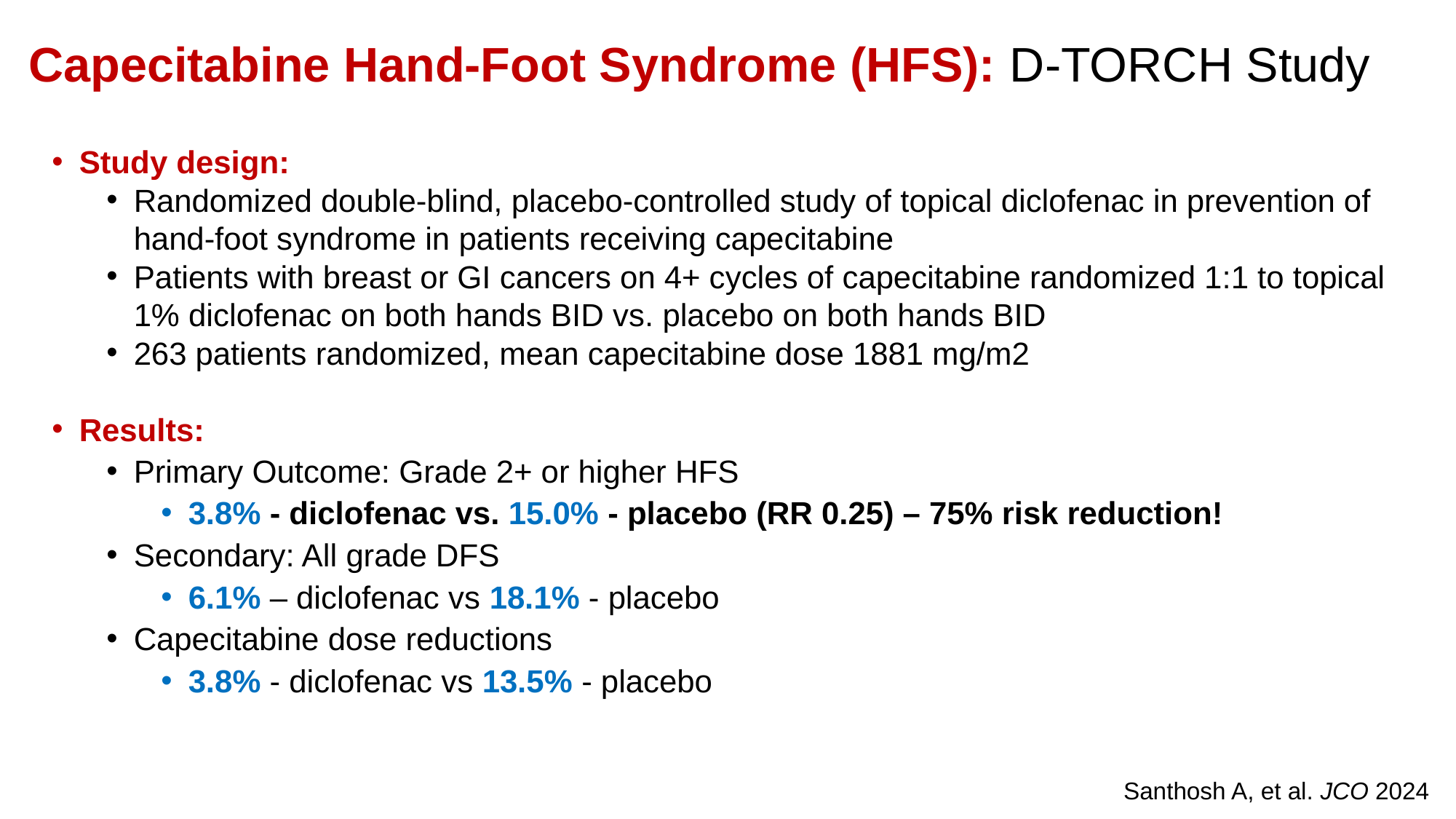

Capecitabine Hand-Foot Syndrome (HFS): D-TORCH Study
Study design:
Randomized double-blind, placebo-controlled study of topical diclofenac in prevention of hand-foot syndrome in patients receiving capecitabine
Patients with breast or GI cancers on 4+ cycles of capecitabine randomized 1:1 to topical 1% diclofenac on both hands BID vs. placebo on both hands BID
263 patients randomized, mean capecitabine dose 1881 mg/m2

Results:
Primary Outcome: Grade 2+ or higher HFS
3.8% - diclofenac vs. 15.0% - placebo (RR 0.25) – 75% risk reduction!
Secondary: All grade DFS
6.1% – diclofenac vs 18.1% - placebo
Capecitabine dose reductions
3.8% - diclofenac vs 13.5% - placebo

Santhosh A, et al. JCO 2024